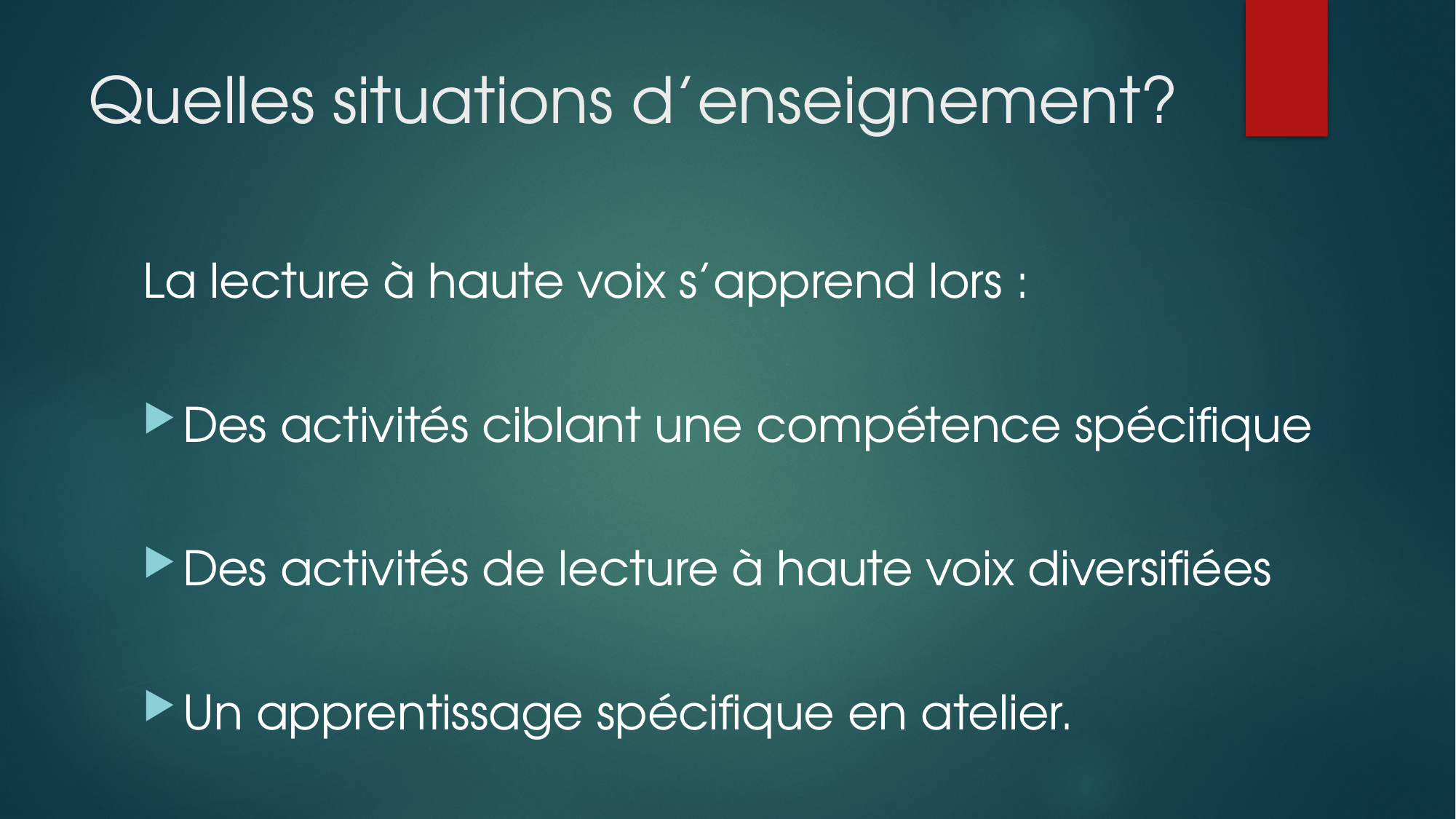

# Quelles situations d’enseignement?
La lecture à haute voix s’apprend lors :

Des activités ciblant une compétence spécifique

Des activités de lecture à haute voix diversifiées

Un apprentissage spécifique en atelier.